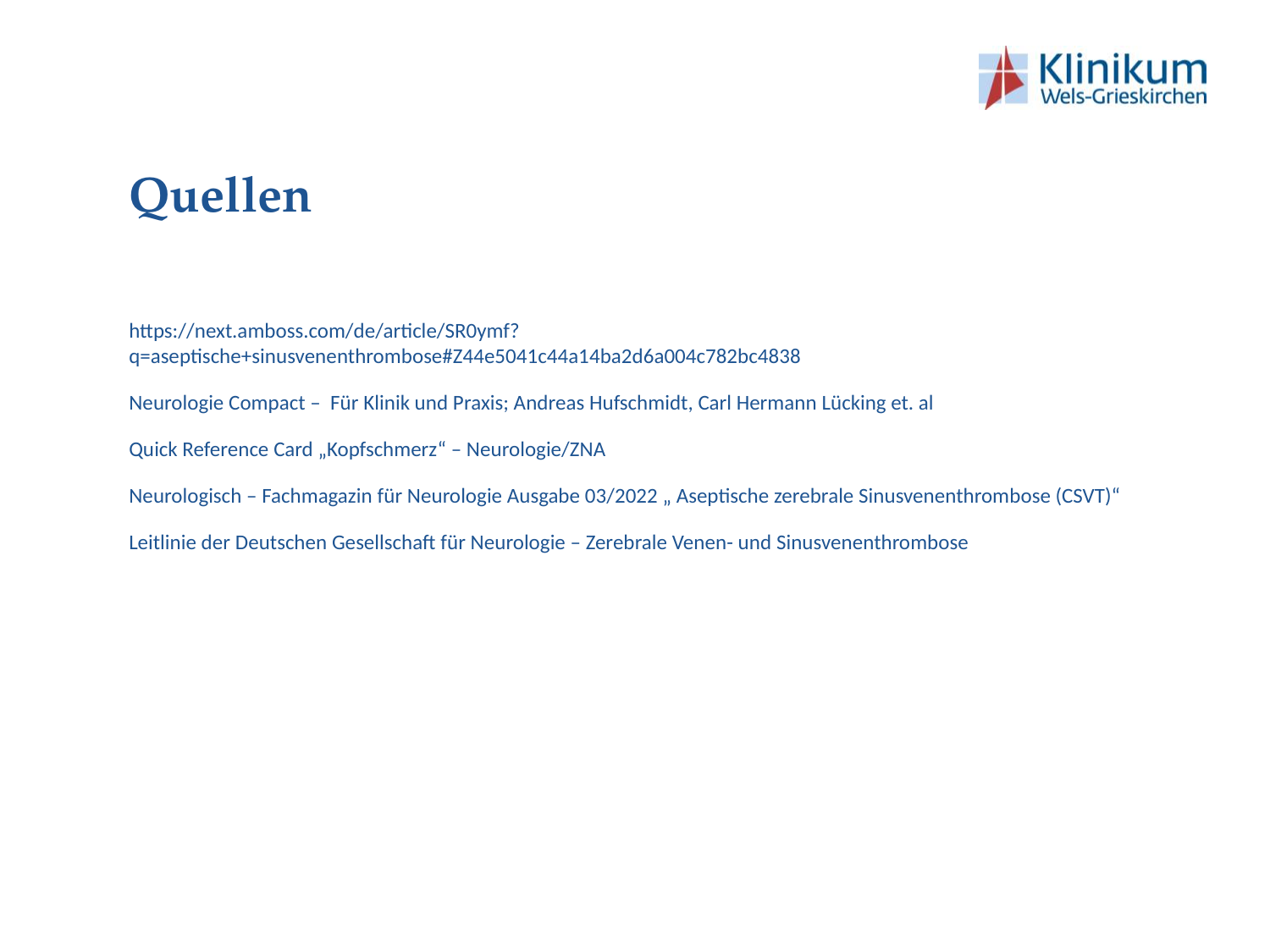

# Quellen
https://next.amboss.com/de/article/SR0ymf?q=aseptische+sinusvenenthrombose#Z44e5041c44a14ba2d6a004c782bc4838
Neurologie Compact –  Für Klinik und Praxis; Andreas Hufschmidt, Carl Hermann Lücking et. al
Quick Reference Card „Kopfschmerz“ – Neurologie/ZNA
Neurologisch – Fachmagazin für Neurologie Ausgabe 03/2022 „ Aseptische zerebrale Sinusvenenthrombose (CSVT)“
Leitlinie der Deutschen Gesellschaft für Neurologie – Zerebrale Venen- und Sinusvenenthrombose